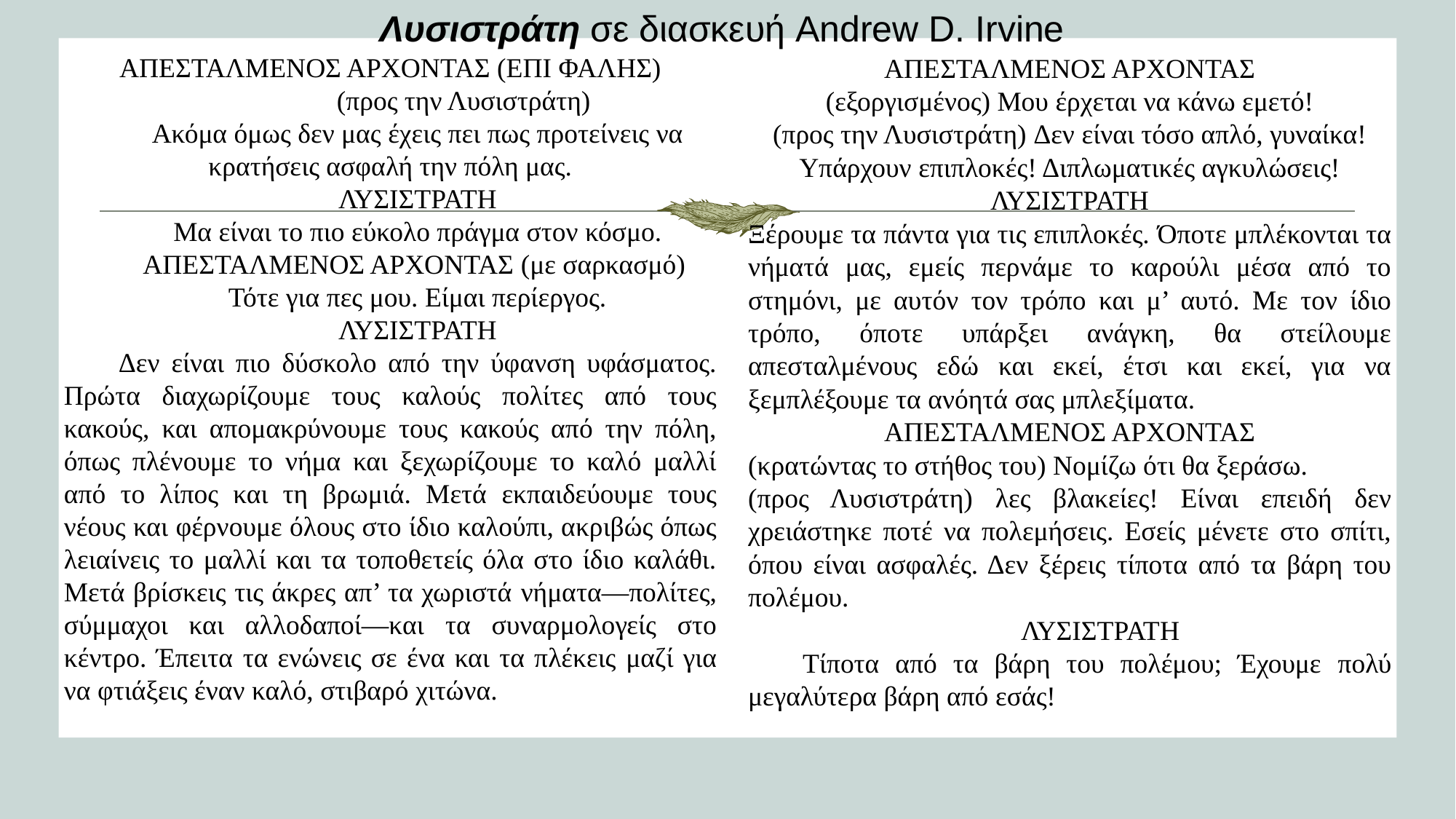

Λυσιστράτη σε διασκευή Andrew D. Irvine
ΑΠΕΣΤΑΛΜΕΝΟΣ ΑΡΧΟΝΤΑΣ (ΕΠΙ ΦΑΛΗΣ)
(προς την Λυσιστράτη)
Ακόμα όμως δεν μας έχεις πει πως προτείνεις να κρατήσεις ασφαλή την πόλη μας.
ΛΥΣΙΣΤΡΑΤΗ
Μα είναι το πιο εύκολο πράγμα στον κόσμο.
ΑΠΕΣΤΑΛΜΕΝΟΣ ΑΡΧΟΝΤΑΣ (με σαρκασμό)
Τότε για πες μου. Είμαι περίεργος.
ΛΥΣΙΣΤΡΑΤΗ
Δεν είναι πιο δύσκολο από την ύφανση υφάσματος. Πρώτα διαχωρίζουμε τους καλούς πολίτες από τους κακούς, και απομακρύνουμε τους κακούς από την πόλη, όπως πλένουμε το νήμα και ξεχωρίζουμε το καλό μαλλί από το λίπος και τη βρωμιά. Μετά εκπαιδεύουμε τους νέους και φέρνουμε όλους στο ίδιο καλούπι, ακριβώς όπως λειαίνεις το μαλλί και τα τοποθετείς όλα στο ίδιο καλάθι. Μετά βρίσκεις τις άκρες απ’ τα χωριστά νήματα—πολίτες, σύμμαχοι και αλλοδαποί—και τα συναρμολογείς στο κέντρο. Έπειτα τα ενώνεις σε ένα και τα πλέκεις μαζί για να φτιάξεις έναν καλό, στιβαρό χιτώνα.
ΑΠΕΣΤΑΛΜΕΝΟΣ ΑΡΧΟΝΤΑΣ
(εξοργισμένος) Μου έρχεται να κάνω εμετό!
(προς την Λυσιστράτη) Δεν είναι τόσο απλό, γυναίκα! Υπάρχουν επιπλοκές! Διπλωματικές αγκυλώσεις!
ΛΥΣΙΣΤΡΑΤΗ
Ξέρουμε τα πάντα για τις επιπλοκές. Όποτε μπλέκονται τα νήματά μας, εμείς περνάμε το καρούλι μέσα από το στημόνι, με αυτόν τον τρόπο και μ’ αυτό. Με τον ίδιο τρόπο, όποτε υπάρξει ανάγκη, θα στείλουμε απεσταλμένους εδώ και εκεί, έτσι και εκεί, για να ξεμπλέξουμε τα ανόητά σας μπλεξίματα.
ΑΠΕΣΤΑΛΜΕΝΟΣ ΑΡΧΟΝΤΑΣ
(κρατώντας το στήθος του) Νομίζω ότι θα ξεράσω.
(προς Λυσιστράτη) λες βλακείες! Είναι επειδή δεν χρειάστηκε ποτέ να πολεμήσεις. Εσείς μένετε στο σπίτι, όπου είναι ασφαλές. Δεν ξέρεις τίποτα από τα βάρη του πολέμου.
ΛΥΣΙΣΤΡΑΤΗ
Τίποτα από τα βάρη του πολέμου; Έχουμε πολύ μεγαλύτερα βάρη από εσάς!